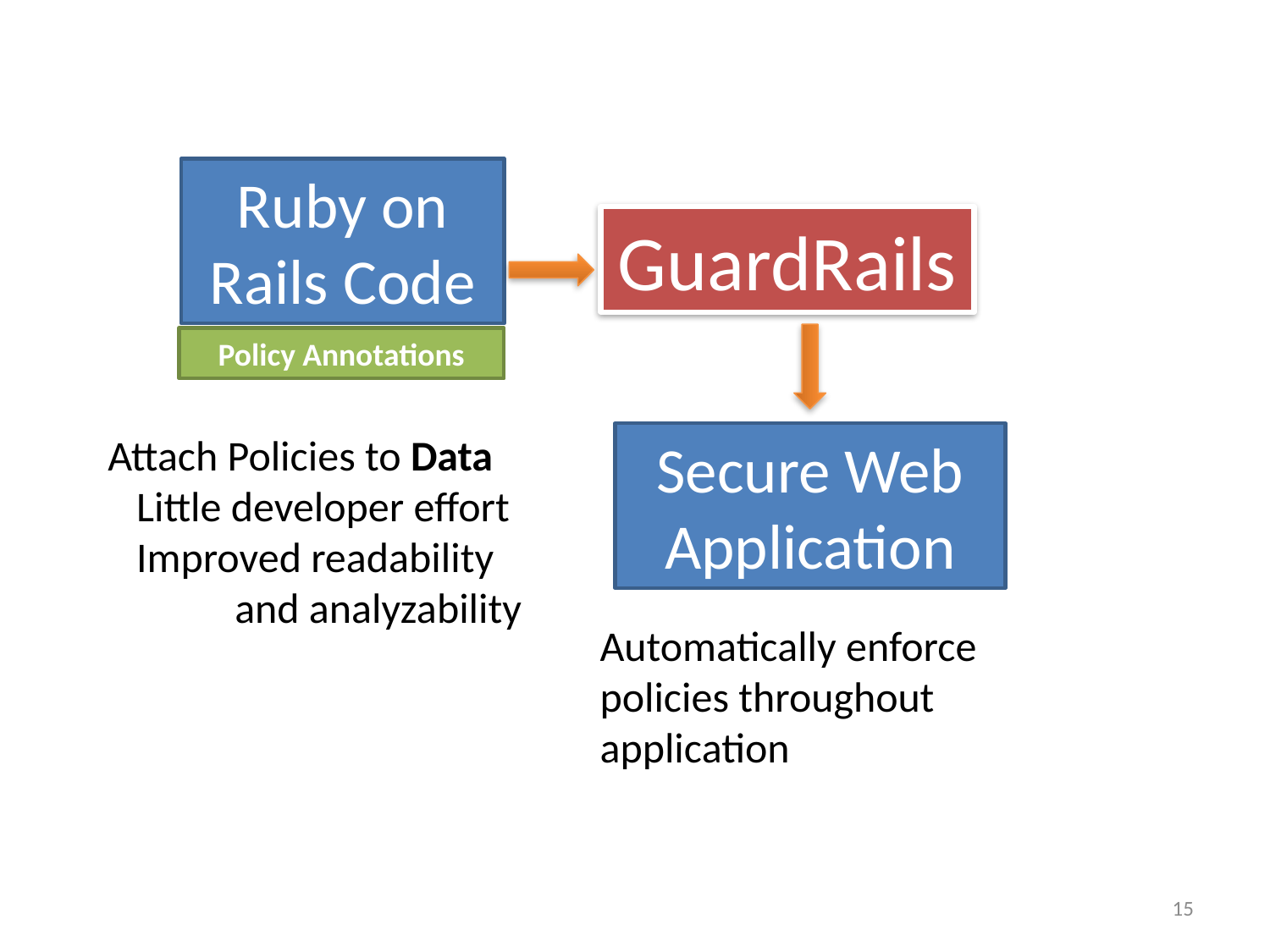

Ruby on Rails Code
GuardRails

Policy Annotations

Attach Policies to Data
   Little developer effort
   Improved readability 	and analyzability

Secure Web Application
Automatically enforce policies throughout application
15